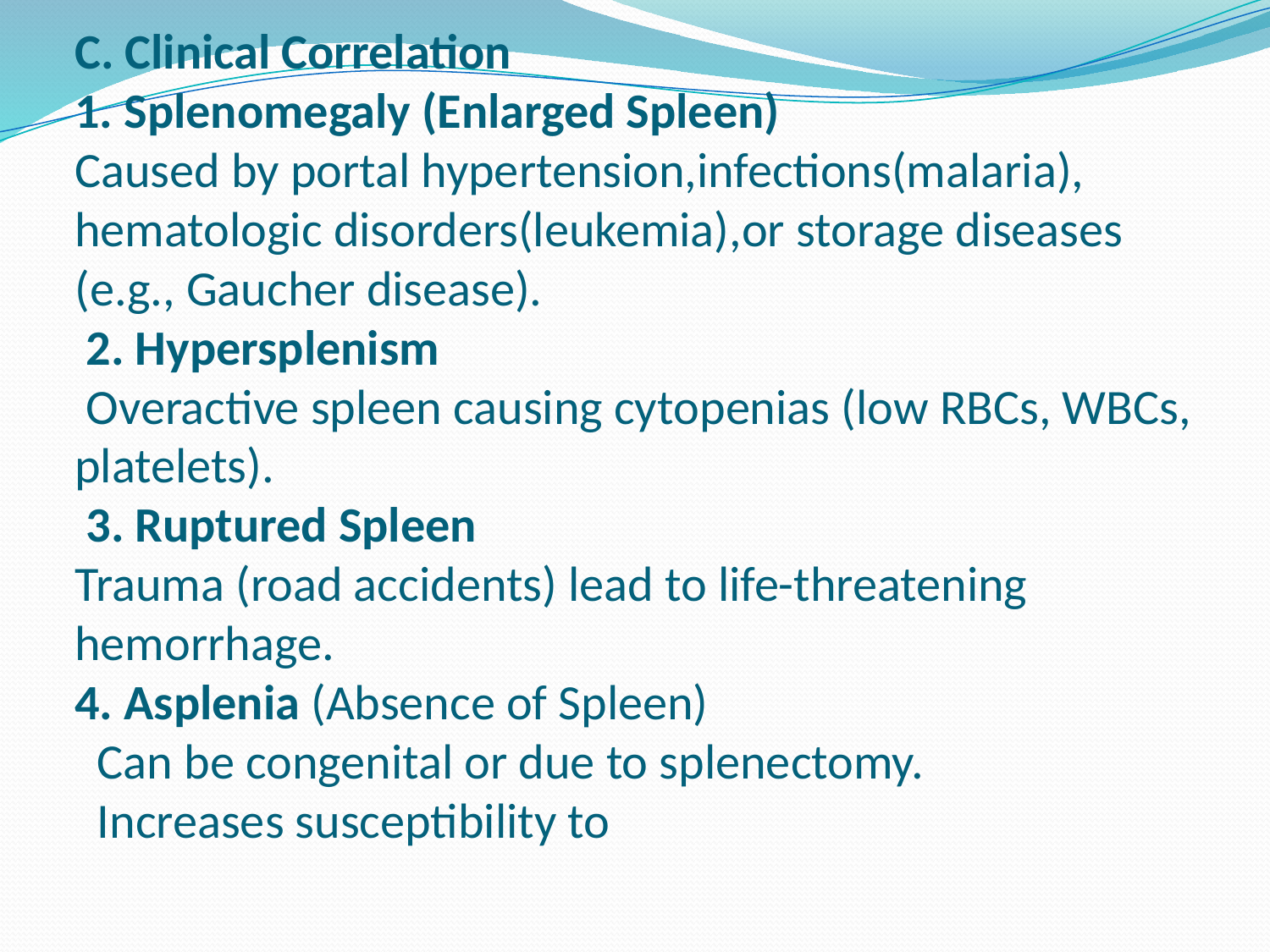

# C. Clinical Correlation 1. Splenomegaly (Enlarged Spleen) Caused by portal hypertension,infections(malaria), hematologic disorders(leukemia),or storage diseases (e.g., Gaucher disease). 2. Hypersplenism Overactive spleen causing cytopenias (low RBCs, WBCs, platelets). 3. Ruptured Spleen Trauma (road accidents) lead to life-threatening hemorrhage. 4. Asplenia (Absence of Spleen) Can be congenital or due to splenectomy. Increases susceptibility to